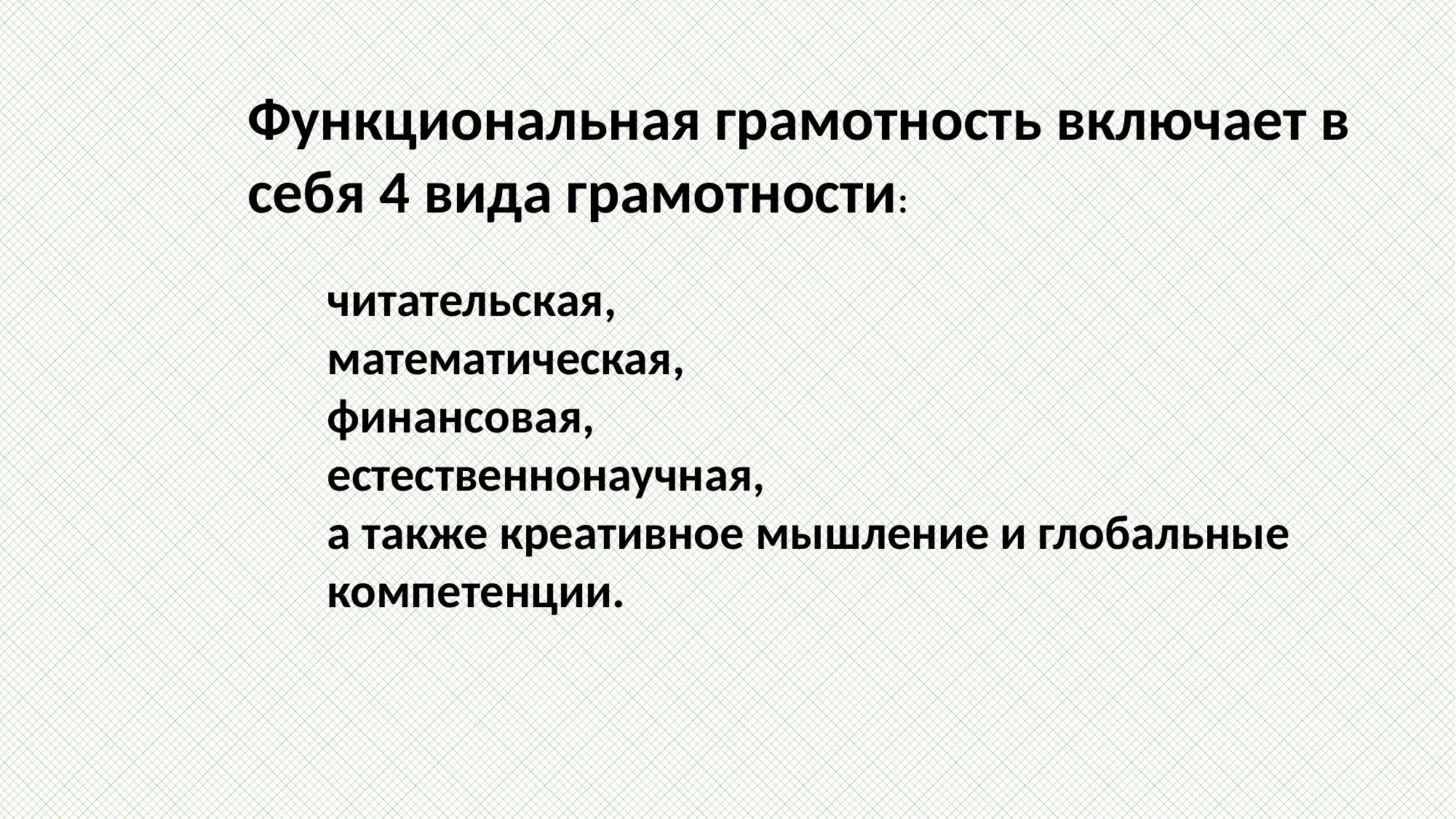

Функциональная грамотность включает в
себя 4 вида грамотности:
читательская,
математическая,
финансовая,
естественнонаучная,
а также креативное мышление и глобальные компетенции.